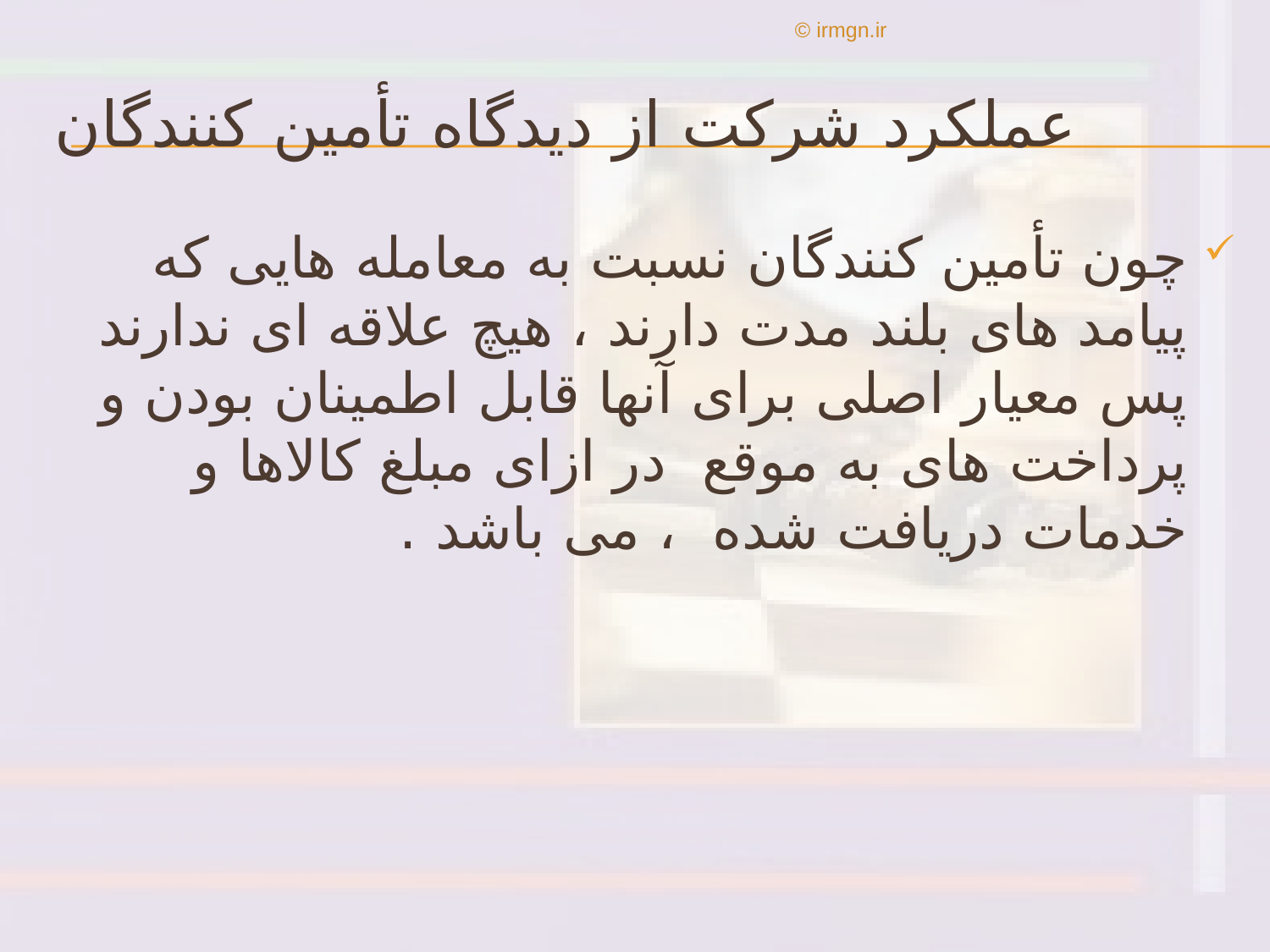

© irmgn.ir
# عملكرد شركت از ديدگاه تأمين كنندگان
چون تأمين كنندگان نسبت به معامله هايی كه پيامد های بلند مدت دارند ، هيچ علاقه ای ندارند پس معيار اصلی برای آنها قابل اطمينان بودن و پرداخت های به موقع  در ازای مبلغ كالاها و خدمات دريافت شده  ، می باشد .